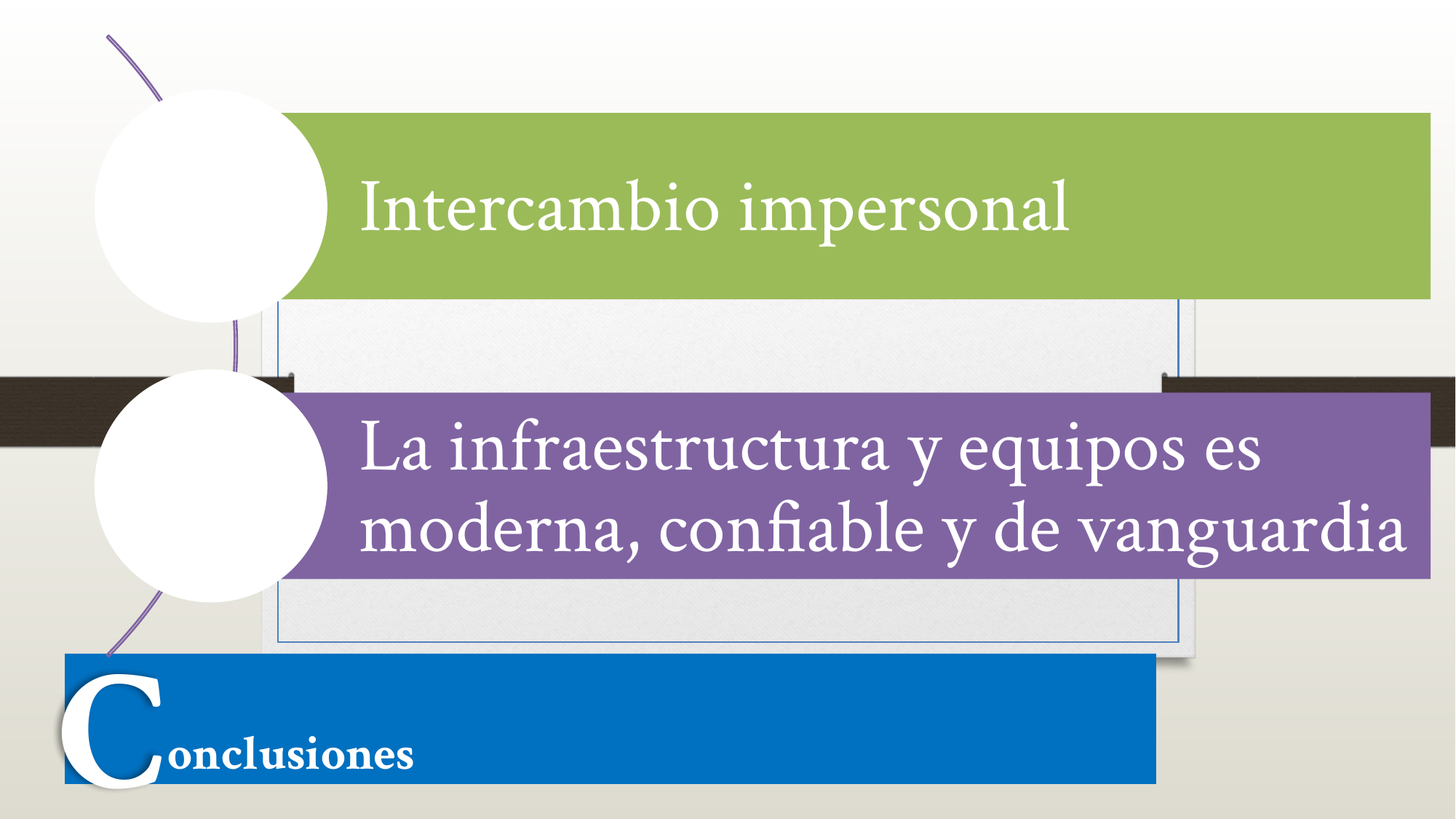

Intercambio impersonal
La infraestructura y equipos es moderna, confiable y de vanguardia
C

                  onclusiones